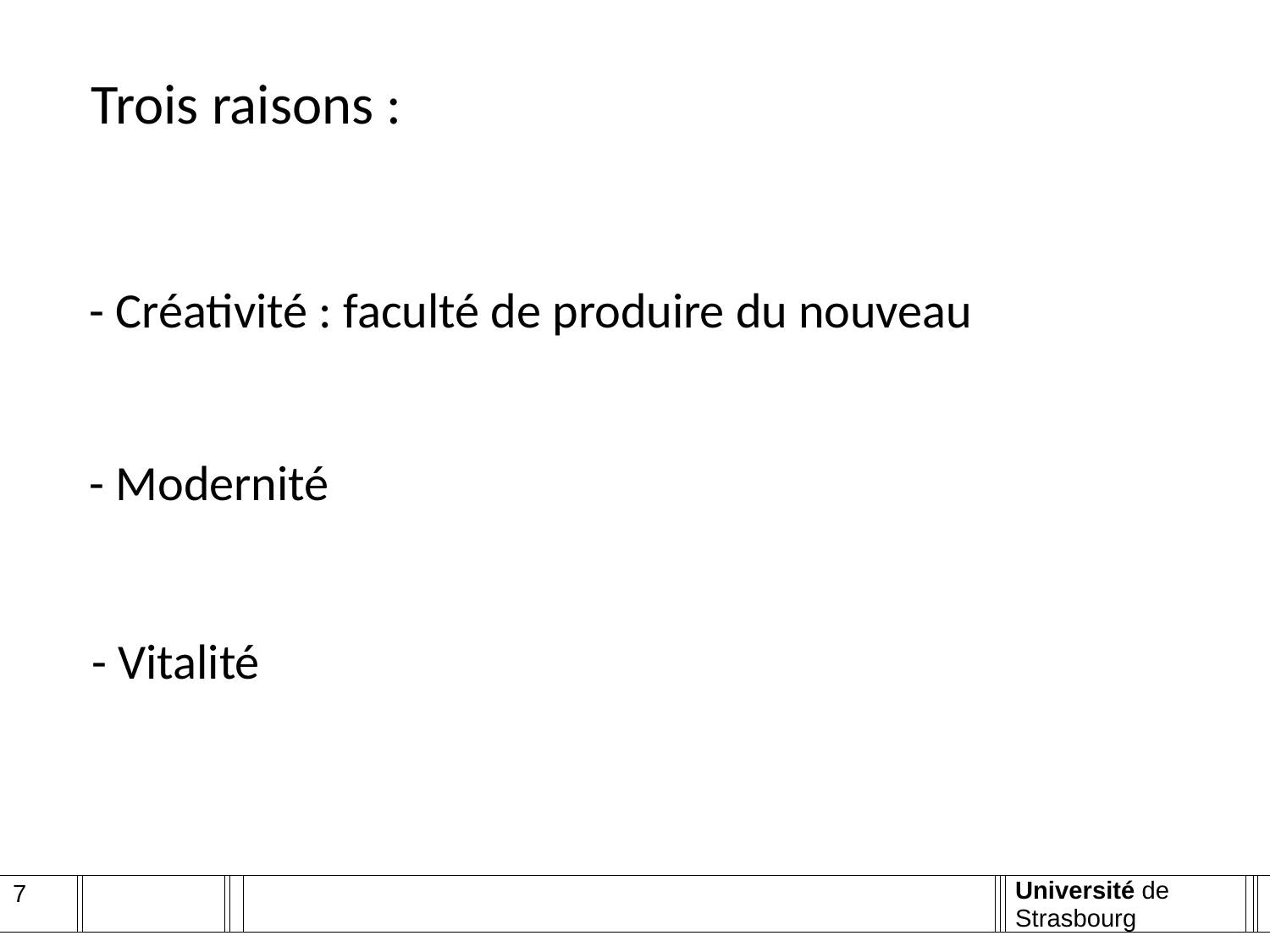

Trois raisons :
- Créativité : faculté de produire du nouveau
- Modernité
- Vitalité
7